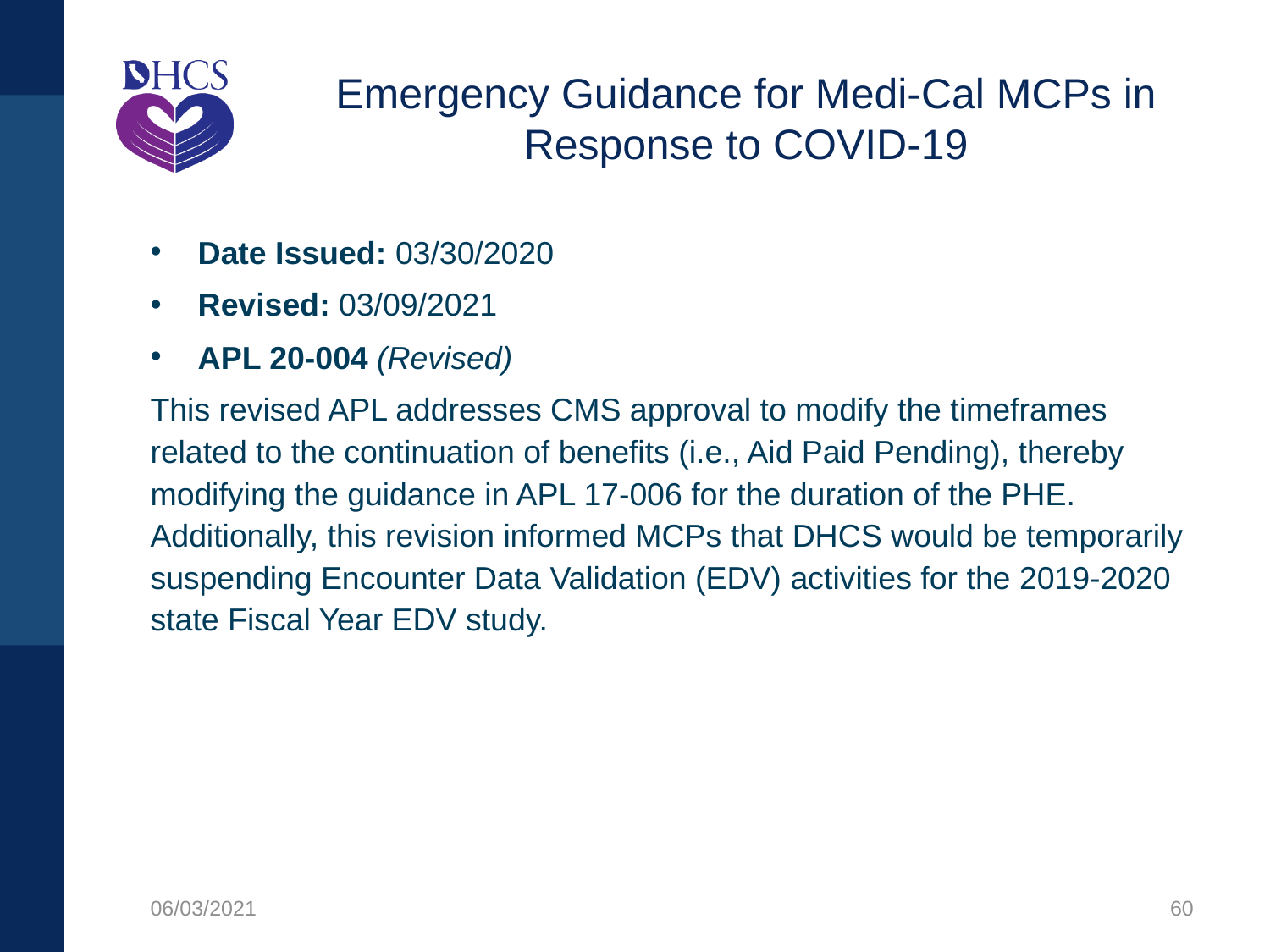

# Emergency Guidance for Medi-Cal MCPs in Response to COVID-19
Date Issued: 03/30/2020
Revised: 03/09/2021
APL 20-004 (Revised)
This revised APL addresses CMS approval to modify the timeframes related to the continuation of benefits (i.e., Aid Paid Pending), thereby modifying the guidance in APL 17-006 for the duration of the PHE. Additionally, this revision informed MCPs that DHCS would be temporarily suspending Encounter Data Validation (EDV) activities for the 2019-2020 state Fiscal Year EDV study.
06/03/2021
60